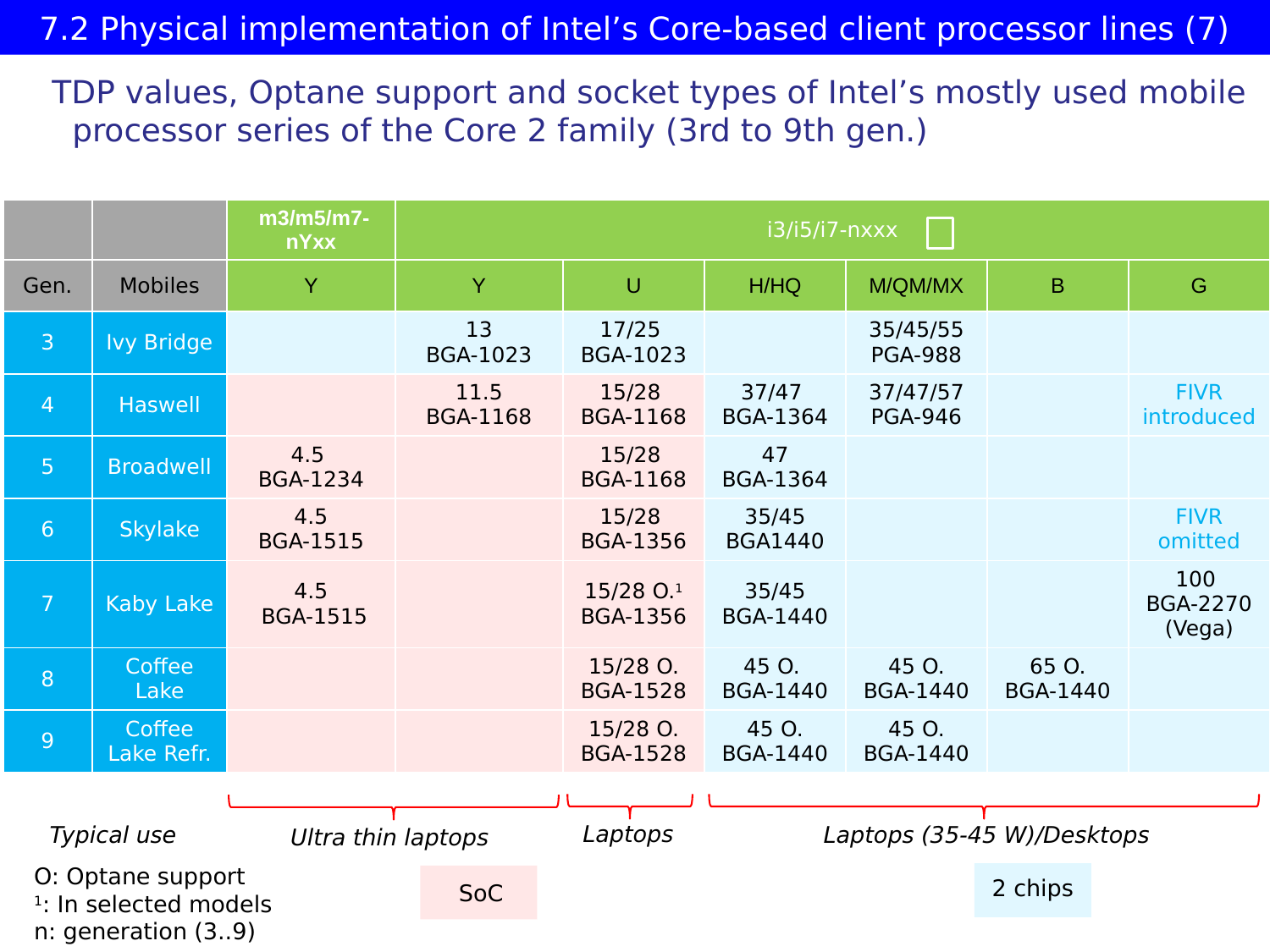

# 7.2 Physical implementation of Intel’s Core-based client processor lines (7)
TDP values, Optane support and socket types of Intel’s mostly used mobile
  processor series of the Core 2 family (3rd to 9th gen.)
|  |  | m3/m5/m7-nYxx | i3/i5/i7-nxxx |  |  |  |  |  |
| --- | --- | --- | --- | --- | --- | --- | --- | --- |
| Gen. | Mobiles | Y | Y | U | H/HQ | M/QM/MX | B | G |
| 3 | Ivy Bridge |  | 13 BGA-1023 | 17/25 BGA-1023 |  | 35/45/55 PGA-988 |  |  |
| 4 | Haswell |  | 11.5 BGA-1168 | 15/28 BGA-1168 | 37/47 BGA-1364 | 37/47/57 PGA-946 |  | FIVR introduced |
| 5 | Broadwell | 4.5 BGA-1234 |  | 15/28 BGA-1168 | 47 BGA-1364 |  |  |  |
| 6 | Skylake | 4.5 BGA-1515 |  | 15/28 BGA-1356 | 35/45 BGA1440 |  |  | FIVR omitted |
| 7 | Kaby Lake | 4.5 BGA-1515 |  | 15/28 O.1 BGA-1356 | 35/45 BGA-1440 |  |  | 100 BGA-2270 (Vega) |
| 8 | Coffee Lake |  |  | 15/28 O. BGA-1528 | 45 O. BGA-1440 | 45 O. BGA-1440 | 65 O. BGA-1440 |  |
| 9 | Coffee Lake Refr. |  |  | 15/28 O. BGA-1528 | 45 O. BGA-1440 | 45 O. BGA-1440 |  |  |

Laptops
Typical use
Laptops (35-45 W)/Desktops
Ultra thin laptops
O: Optane support
1: In selected models
n: generation (3..9)

2 chips
SoC